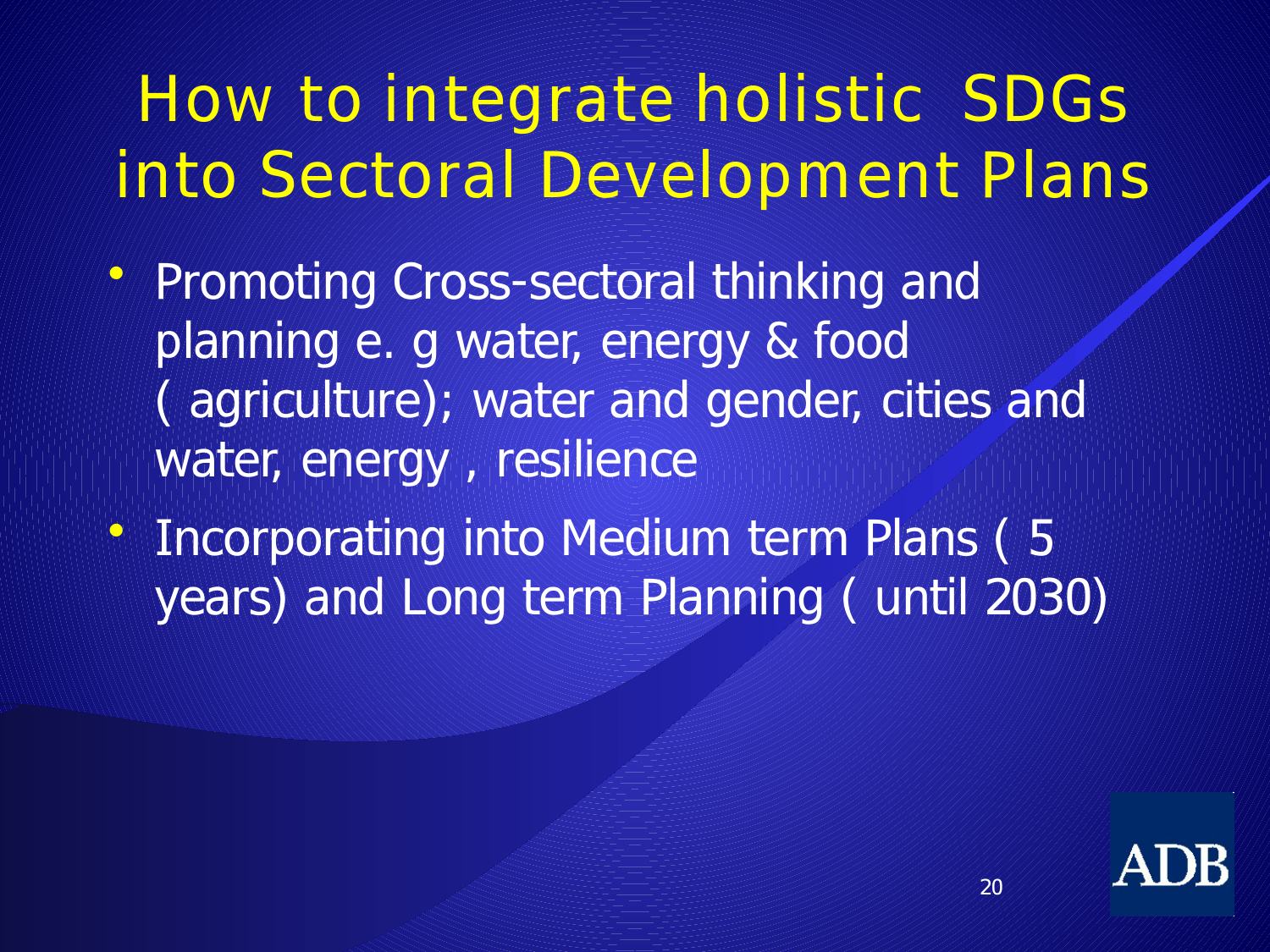

# How to integrate holistic  SDGs into Sectoral Development Plans
Promoting Cross-sectoral thinking and planning e. g water, energy & food ( agriculture); water and gender, cities and water, energy , resilience
Incorporating into Medium term Plans ( 5 years) and Long term Planning ( until 2030)

20